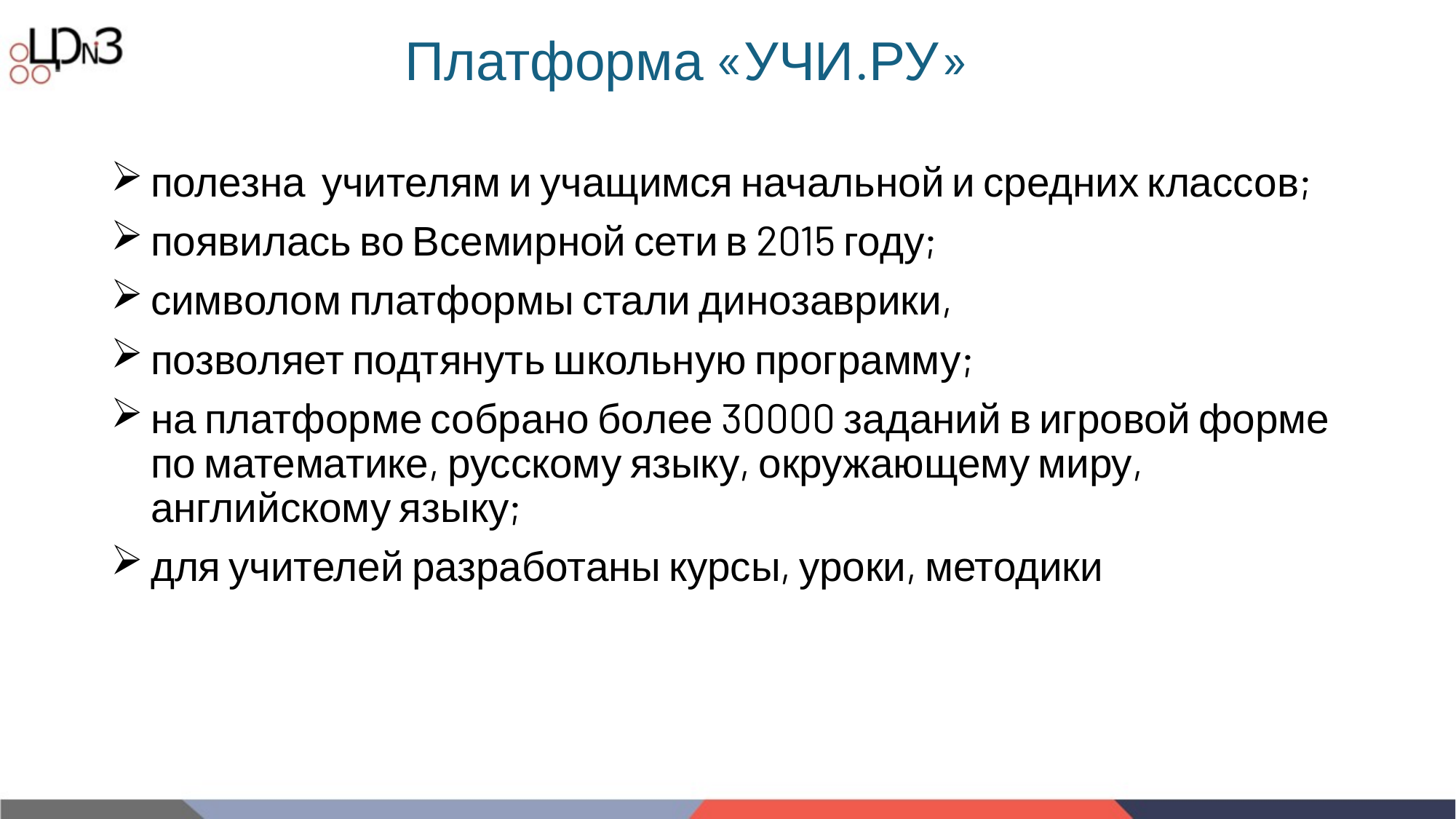

# Платформа «УЧИ.РУ»
полезна  учителям и учащимся начальной и средних классов;
появилась во Всемирной сети в 2015 году;
символом платформы стали динозаврики,
позволяет подтянуть школьную программу;
на платформе собрано более 30000 заданий в игровой форме по математике, русскому языку, окружающему миру, английскому языку;
для учителей разработаны курсы, уроки, методики